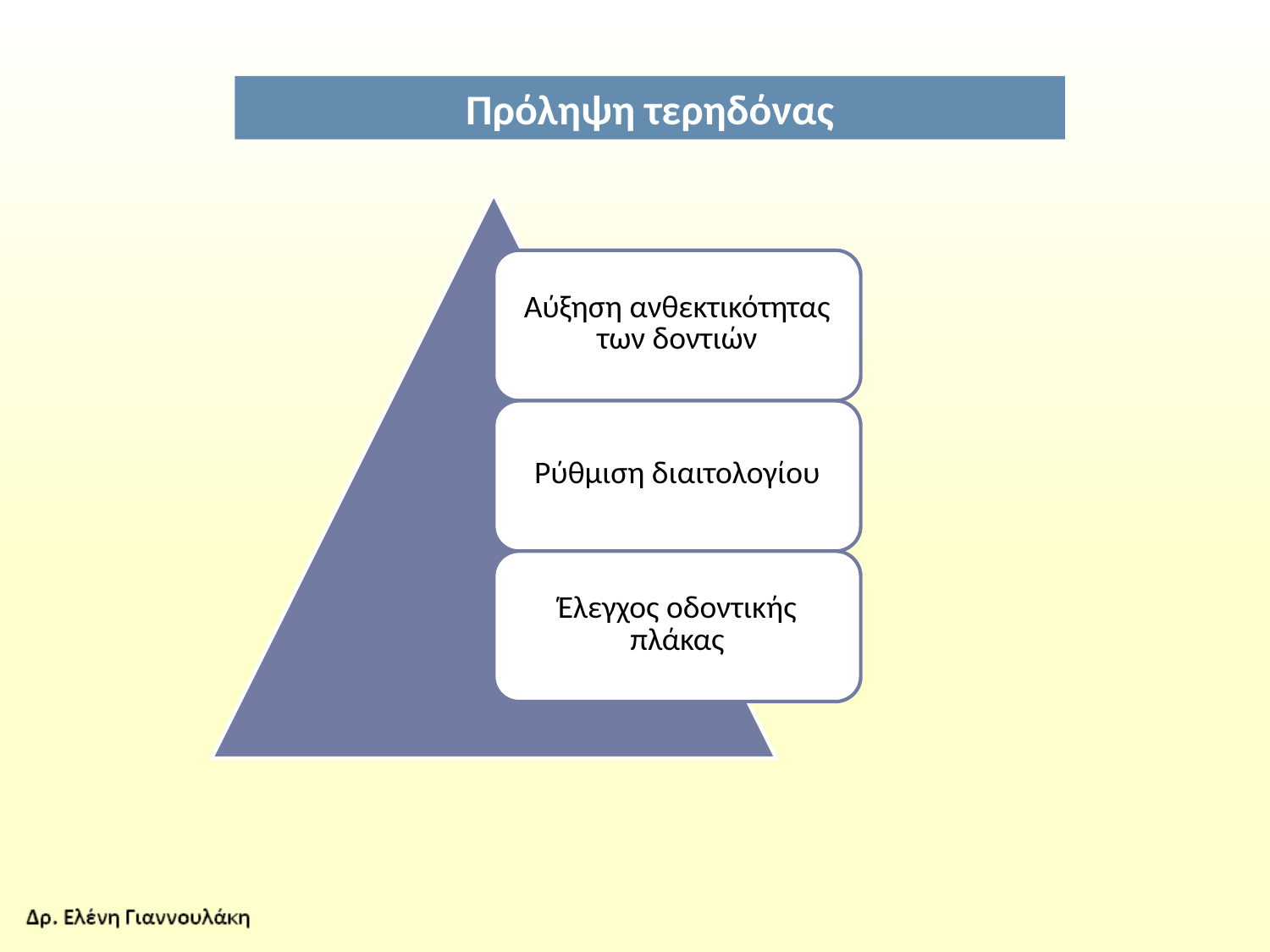

Πρόληψη τερηδόνας
Αύξηση ανθεκτικότητας των δοντιών
Ρύθμιση διαιτολογίου
Έλεγχος οδοντικής πλάκας